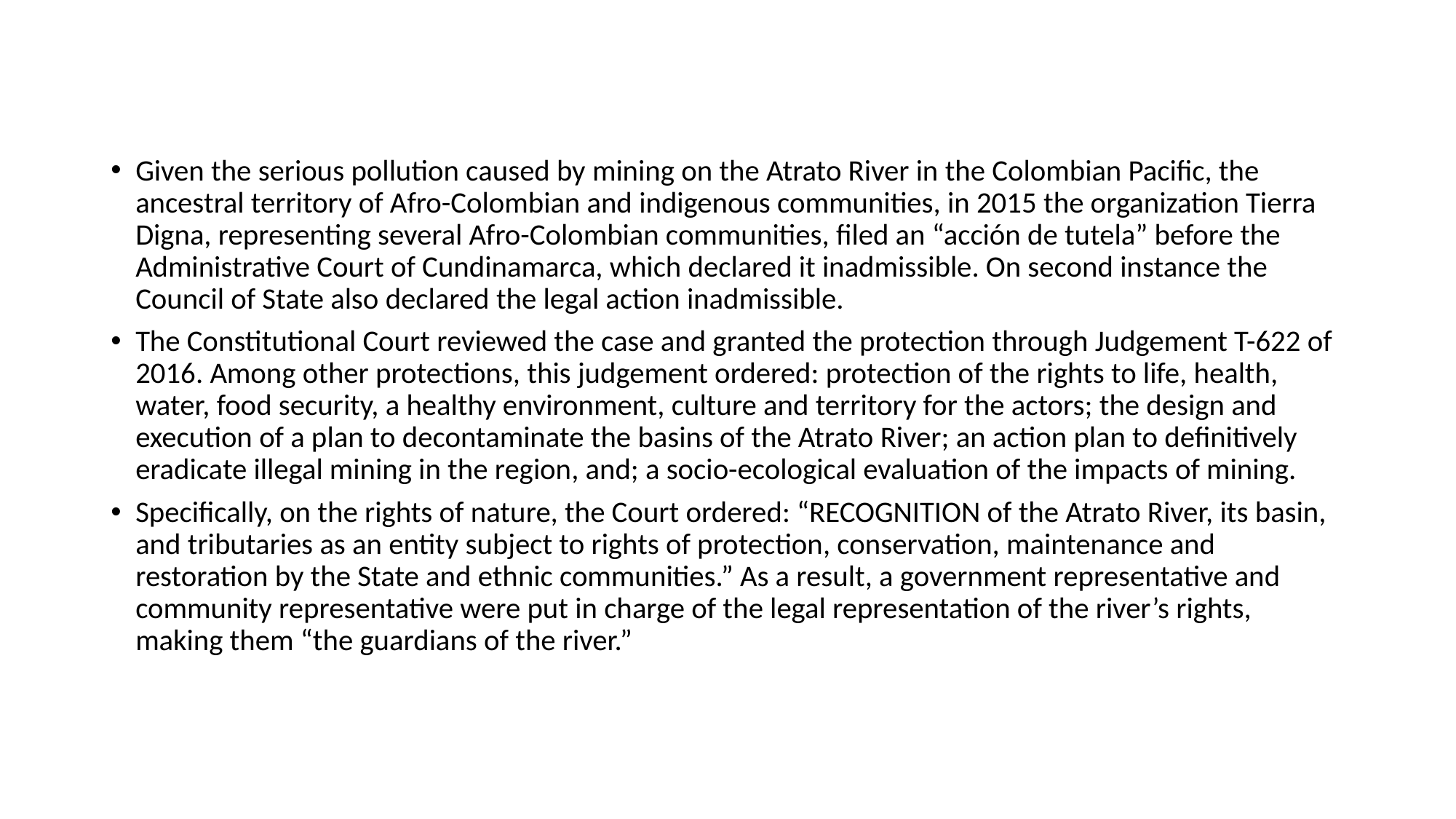

Given the serious pollution caused by mining on the Atrato River in the Colombian Pacific, the ancestral territory of Afro-Colombian and indigenous communities, in 2015 the organization Tierra Digna, representing several Afro-Colombian communities, filed an “acción de tutela” before the Administrative Court of Cundinamarca, which declared it inadmissible. On second instance the Council of State also declared the legal action inadmissible.
The Constitutional Court reviewed the case and granted the protection through Judgement T-622 of 2016. Among other protections, this judgement ordered: protection of the rights to life, health, water, food security, a healthy environment, culture and territory for the actors; the design and execution of a plan to decontaminate the basins of the Atrato River; an action plan to definitively eradicate illegal mining in the region, and; a socio-ecological evaluation of the impacts of mining.
Specifically, on the rights of nature, the Court ordered: “RECOGNITION of the Atrato River, its basin, and tributaries as an entity subject to rights of protection, conservation, maintenance and restoration by the State and ethnic communities.” As a result, a government representative and community representative were put in charge of the legal representation of the river’s rights, making them “the guardians of the river.”